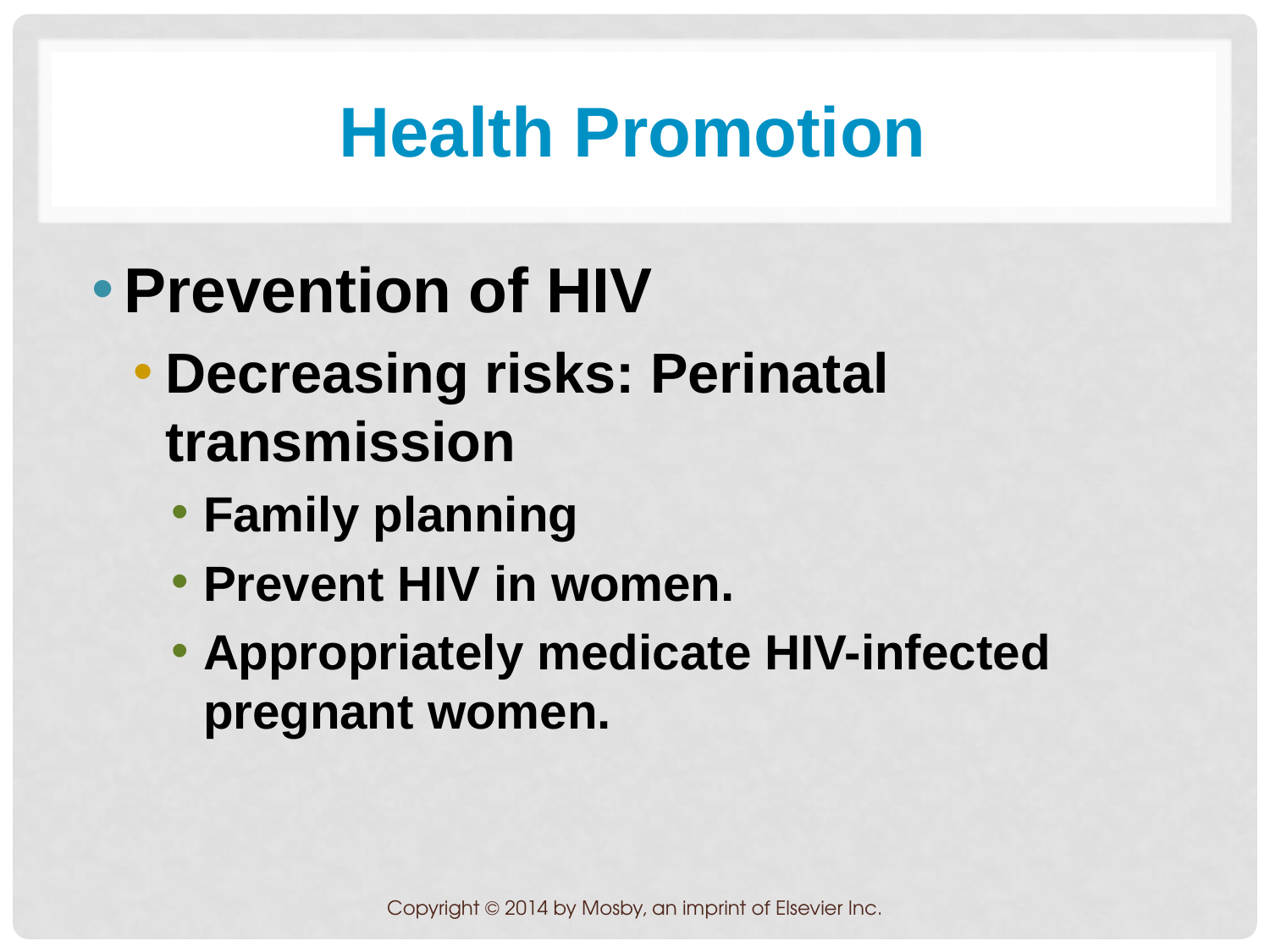

# Health Promotion
Prevention of HIV
Decreasing risks: Perinatal transmission
Family planning
Prevent HIV in women.
Appropriately medicate HIV-infected pregnant women.

Copyright © 2014 by Mosby, an imprint of Elsevier Inc.